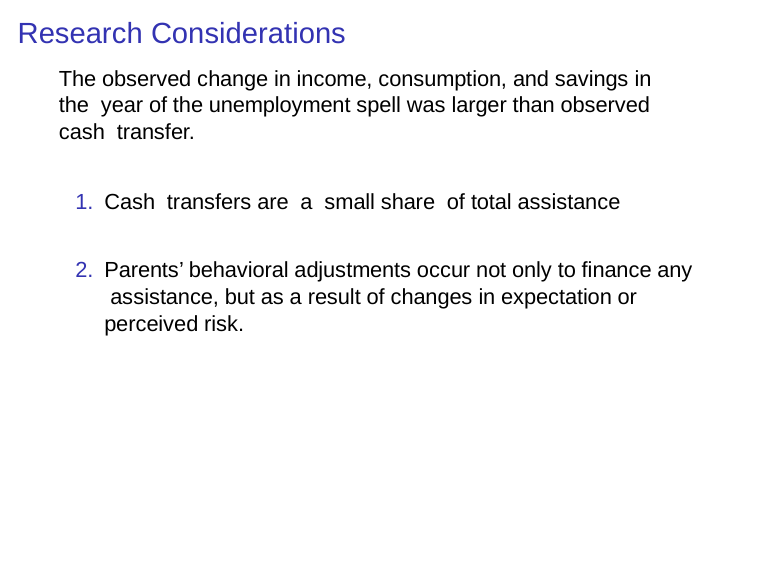

# Research Considerations
The observed change in income, consumption, and savings in the  year of the unemployment spell was larger than observed cash  transfer.

Cash  transfers are  a  small share  of total assistance

Parents’ behavioral adjustments occur not only to finance any  assistance, but as a result of changes in expectation or  perceived risk.